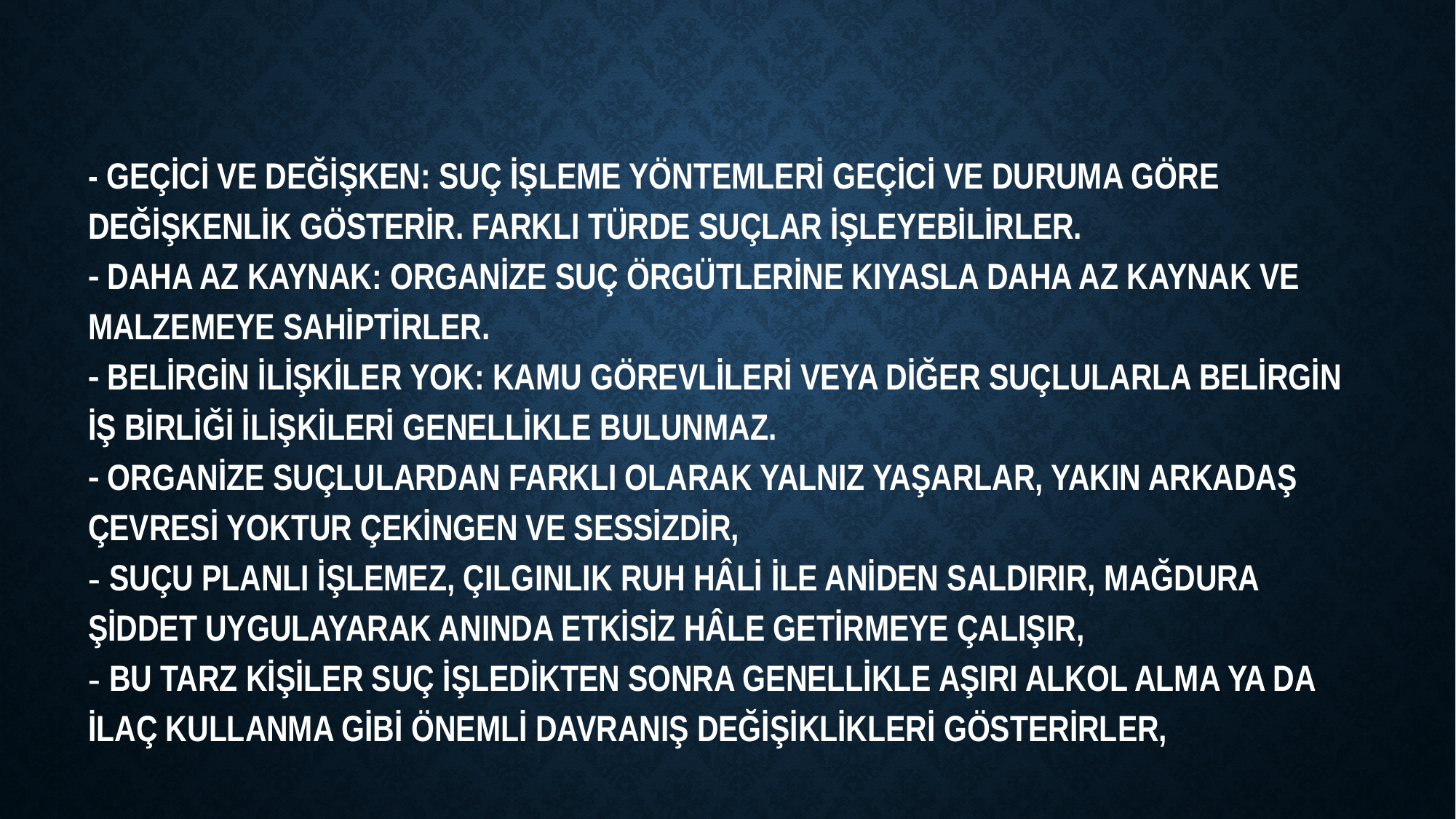

# - Geçici ve Değişken: Suç işleme yöntemleri geçici ve duruma göre değişkenlik gösterir. Farklı türde suçlar işleyebilirler. - Daha Az Kaynak: Organize suç örgütlerine kıyasla daha az kaynak ve malzemeye sahiptirler. - Belirgin İlişkiler Yok: Kamu görevlileri veya diğer suçlularla belirgin iş birliği ilişkileri genellikle bulunmaz. - Organize suçlulardan farklı olarak yalnız yaşarlar, yakın arkadaş çevresi yoktur çekingen ve sessizdir,  - Suçu planlı işlemez, çılgınlık ruh hâli ile aniden saldırır, mağdura şiddet uygulayarak anında etkisiz hâle getirmeye çalışır,  - Bu tarz kişiler suç işledikten sonra genellikle aşırı alkol alma ya da ilaç kullanma gibi önemli davranış değişiklikleri gösterirler,